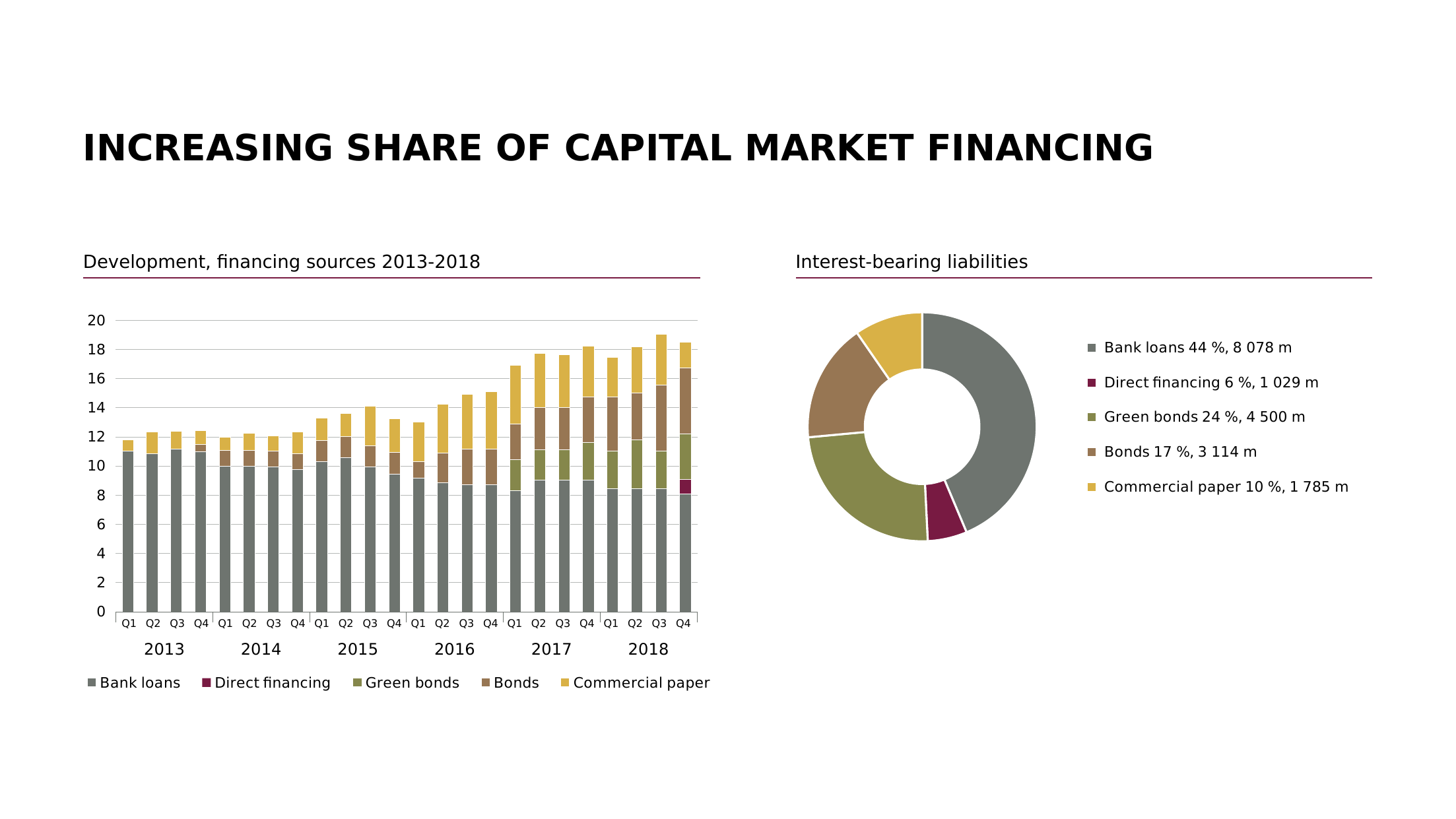

### Chart

| Category |  |
|---|---|
|  Bank loans 44 %, 8 078 m | 8078.0 |
|  Direct financing 6 %, 1 029 m | 1029.0 |
|  Green bonds 24 %, 4 500 m | 4500.0 |
|  Bonds 17 %, 3 114 m | 3114.0 |
|  Commercial paper 10 %, 1 785 m | 1785.0 |
# Increasing share of capital market financing
Development, financing sources 2013-2018
Interest-bearing liabilities

### Chart

| Category | Bank loans | Direct financing | Green bonds | Bonds | Commercial paper |
|---|---|---|---|---|---|
| Q1 2013 | 11.0100875 | None | 0.0 | 0.0 | 0.8 |
| Q2 2013 | 10.8466 | None | 0.0 | 0.0 | 1.5 |
| Q3 2013 | 11.1456 | None | 0.0 | 0.0 | 1.25 |
| Q4 2013 | 10.976899999999999 | None | 0.0 | 0.5 | 0.95 |
| Q1 2014 | 9.976899999999999 | None | 0.0 | 1.1 | 0.9 |
| Q2 2014 | 9.9759 | None | 0.0 | 1.1 | 1.2 |
| Q3 2014 | 9.9279 | None | 0.0 | 1.1 | 1.05 |
| Q4 2014 | 9.767100000000001 | None | 0.0 | 1.1 | 1.46 |
| Q1 2015 | 10.3112 | None | 0.0 | 1.45 | 1.54 |
| Q2 2015 | 10.5612 | None | 0.0 | 1.45 | 1.61 |
| Q3 2015 | 9.952250285999998 | None | 0.0 | 1.45 | 2.7 |
| Q4 2015 | 9.468937195070001 | None | 0.0 | 1.45 | 2.35 |
| Q1 2016 | 9.16893719507 | None | 0.0 | 1.15 | 2.725 |
| Q2 2016 | 8.86413719507 | None | 0.0 | 2.05 | 3.325 |
| Q3 2016 | 8.70353719507 | None | 0.0 | 2.45 | 3.793022 |
| Q4 2016 | 8.7055 | None | 0.0 | 2.45 | 3.939861 |
| Q1 2017 | 8.325 | None | 2.1 | 2.448 | 4.023 |
| Q2 2017 | 9.034887000000001 | None | 2.1 | 2.899034 | 3.718984 |
| Q3 2017 | 9.039895 | None | 2.1 | 2.9010389999999995 | 3.609524 |
| Q4 2017 | 9.039895 | None | 2.6 | 3.1010389999999997 | 3.509524 |
| Q1 2018 | 8.447918 | None | 2.6 | 3.69959 | 2.7250199999999998 |
| Q2 2018 | 8.446268 | None | 3.35 | 3.19959 | 3.18502 |
| Q3 2018 | 8.447655500000002 | 0.0 | 2.6 | 4.503323999999999 | 3.48505 |
| Q4 2018 | 8.077508 | 1.028845 | 3.112 | 4.502191 | 1.785 |
Q1
Q2
Q3
Q4
Q1
Q2
Q3
Q4
Q1
Q2
Q3
Q4
Q1
Q2
Q3
Q4
Q1
Q2
Q3
Q4
Q1
Q2
Q3
Q4
2013
2014
2015
2016
2017
2018